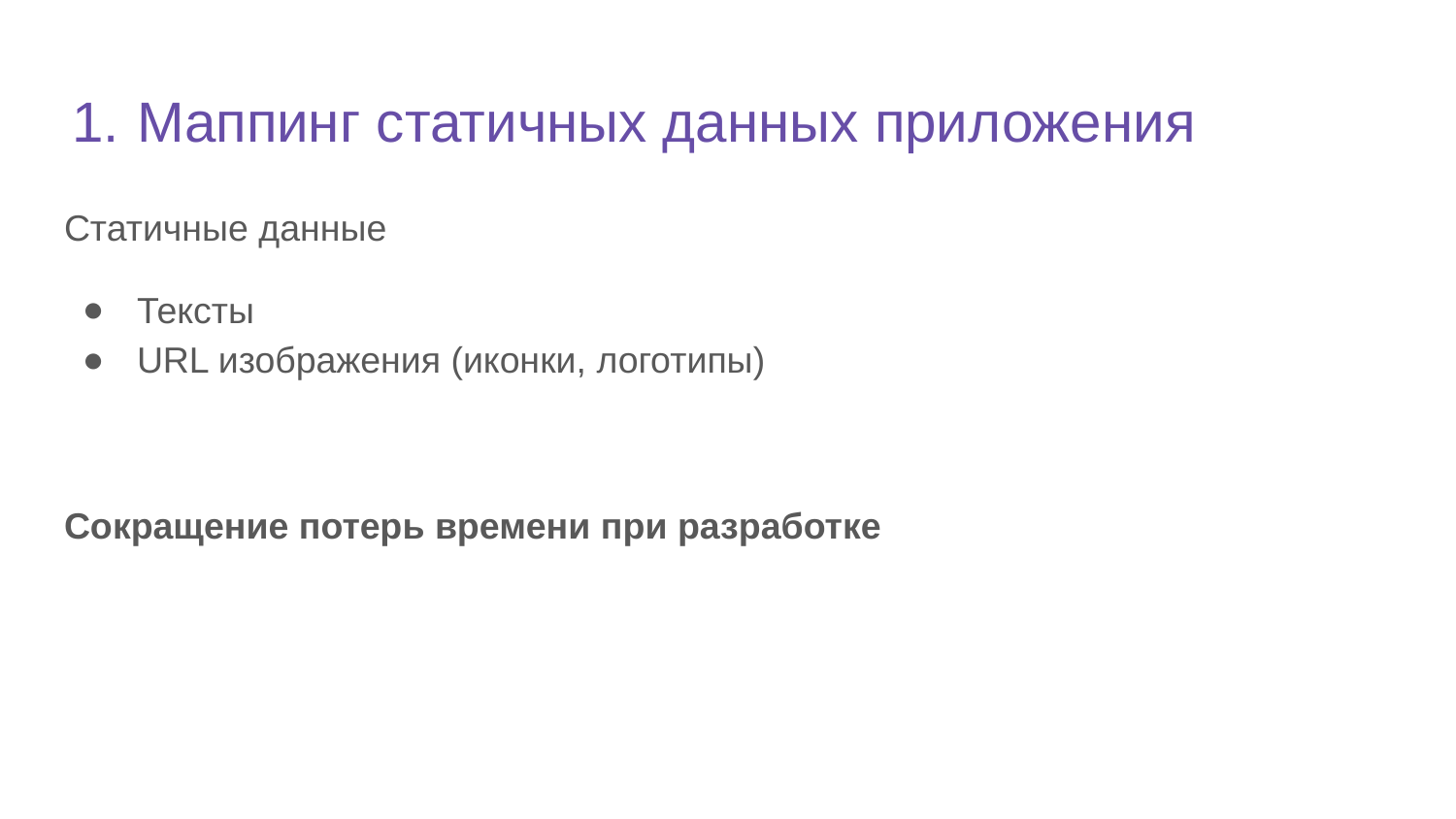

# Маппинг статичных данных приложения
Статичные данные
Тексты
URL изображения (иконки, логотипы)

Сокращение потерь времени при разработке